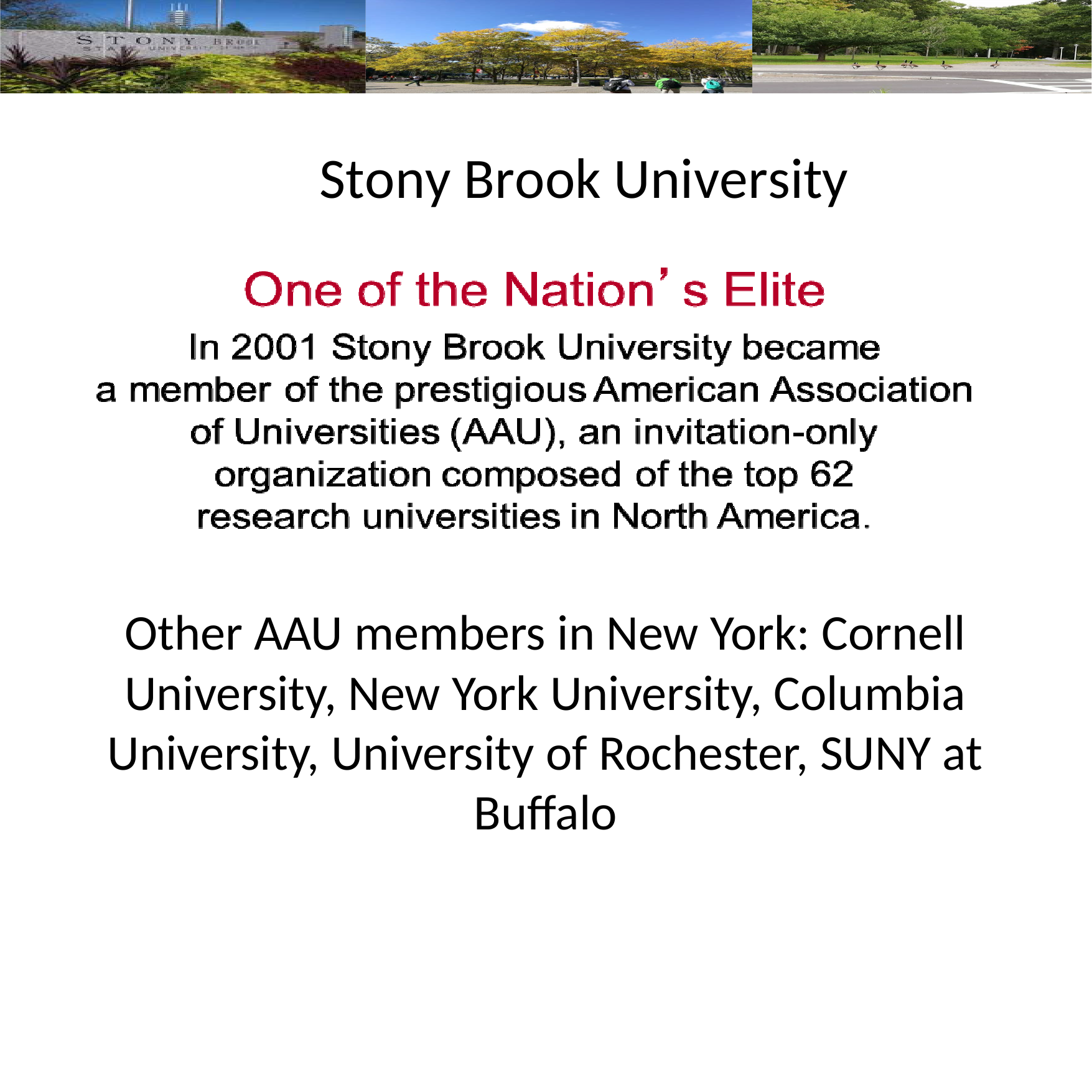

# Stony Brook University

Other AAU members in New York: Cornell University, New York University, Columbia University, University of Rochester, SUNY at Buffalo